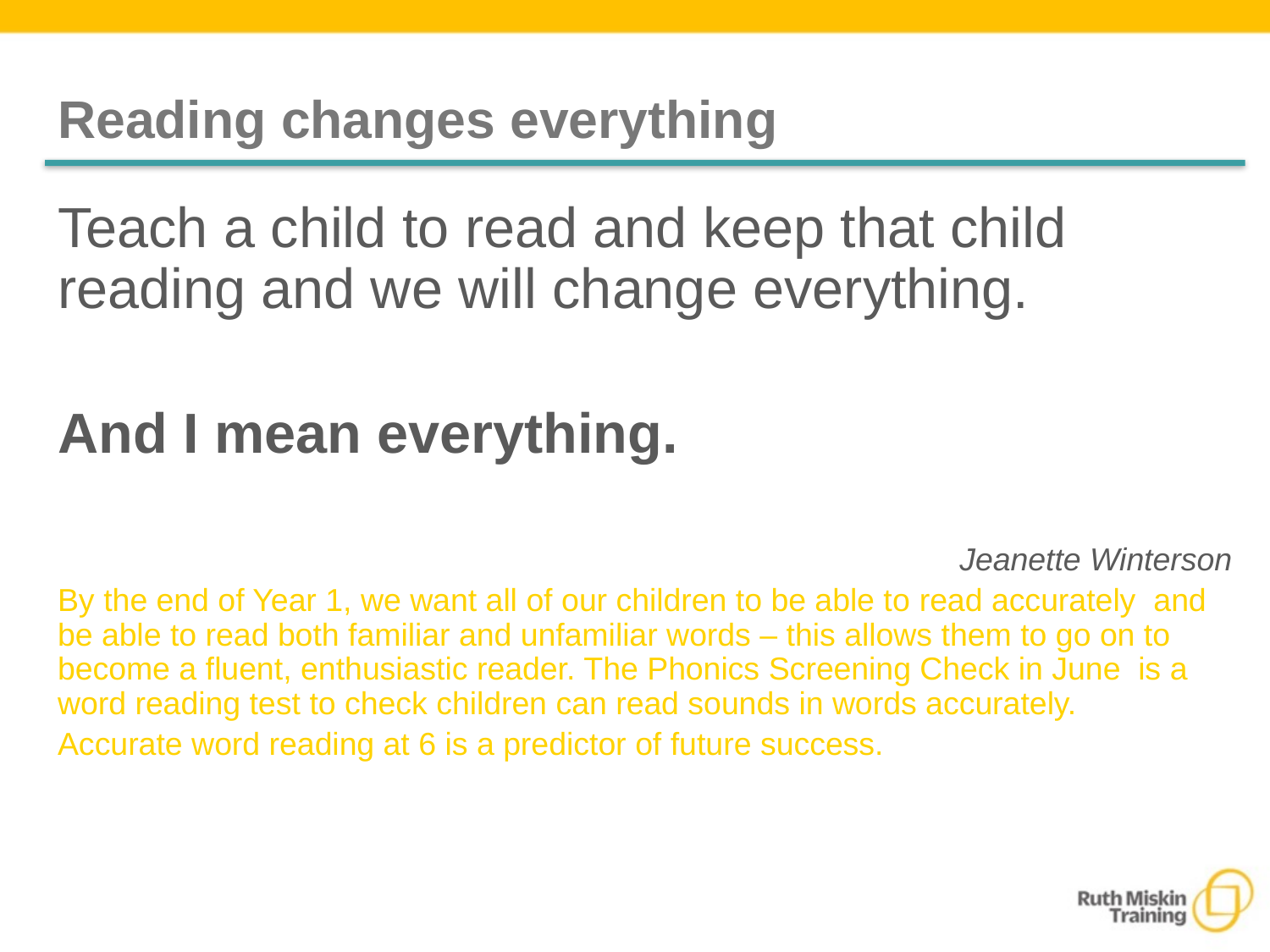

# Reading changes everything
Teach a child to read and keep that child reading and we will change everything.

And I mean everything.

Jeanette Winterson
By the end of Year 1, we want all of our children to be able to read accurately  and be able to read both familiar and unfamiliar words – this allows them to go on to become a fluent, enthusiastic reader. The Phonics Screening Check in June  is a word reading test to check children can read sounds in words accurately.
Accurate word reading at 6 is a predictor of future success.